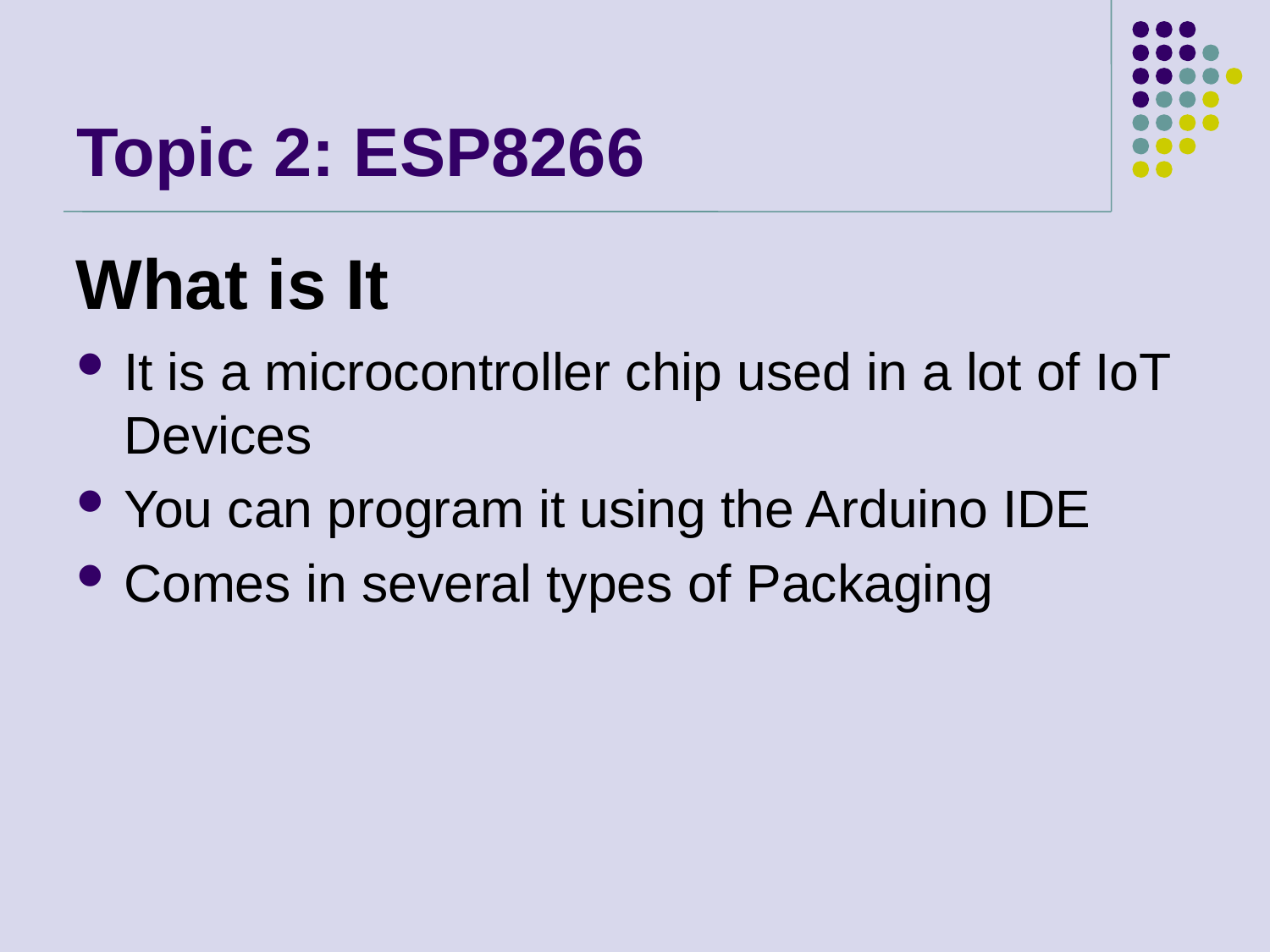

# Topic 2: ESP8266
What is It
It is a microcontroller chip used in a lot of IoT Devices
You can program it using the Arduino IDE
Comes in several types of Packaging